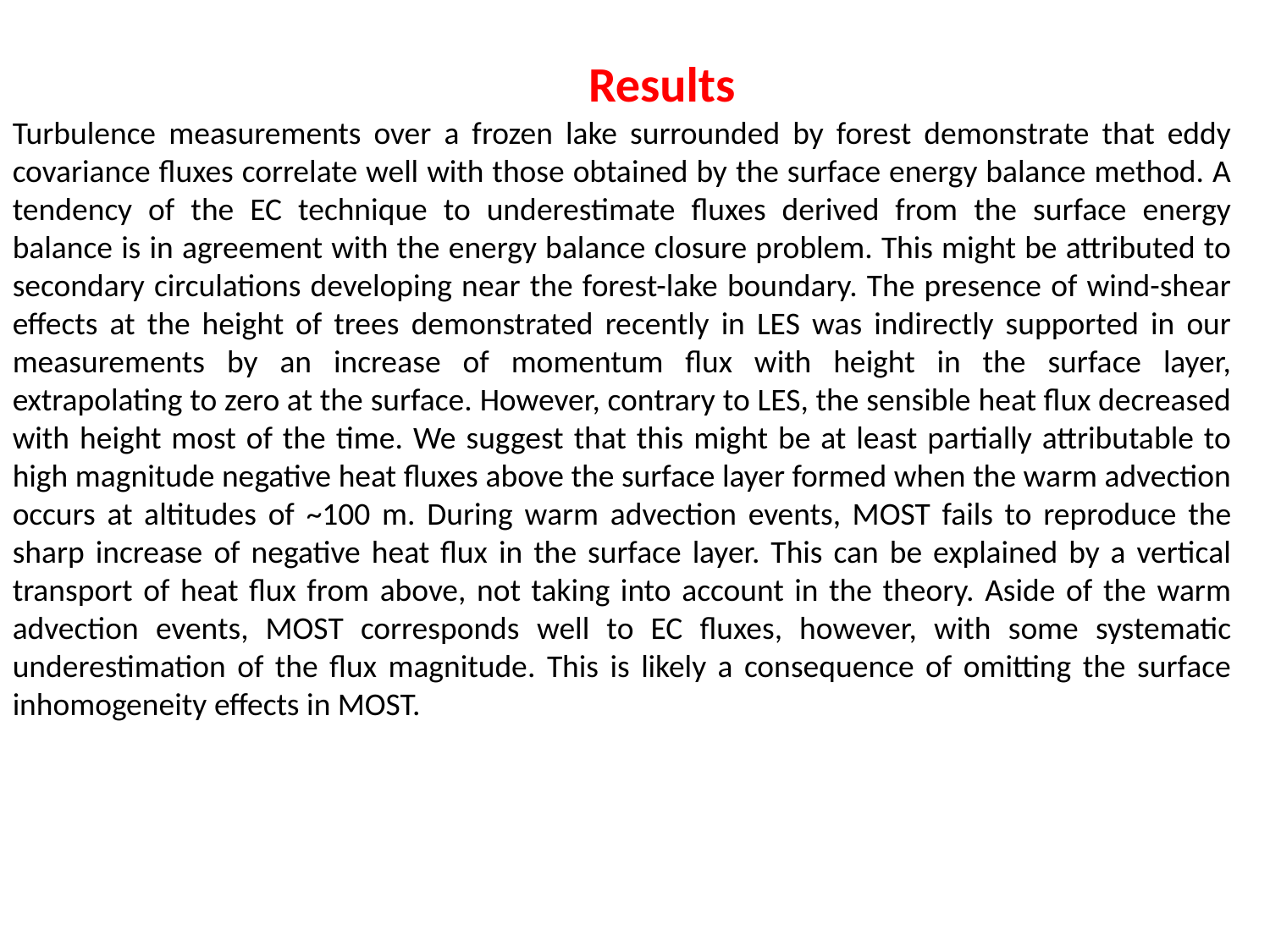

Results
Turbulence measurements over a frozen lake surrounded by forest demonstrate that eddy covariance fluxes correlate well with those obtained by the surface energy balance method. A tendency of the EC technique to underestimate fluxes derived from the surface energy balance is in agreement with the energy balance closure problem. This might be attributed to secondary circulations developing near the forest-lake boundary. The presence of wind-shear effects at the height of trees demonstrated recently in LES was indirectly supported in our measurements by an increase of momentum flux with height in the surface layer, extrapolating to zero at the surface. However, contrary to LES, the sensible heat flux decreased with height most of the time. We suggest that this might be at least partially attributable to high magnitude negative heat fluxes above the surface layer formed when the warm advection occurs at altitudes of ~100 m. During warm advection events, MOST fails to reproduce the sharp increase of negative heat flux in the surface layer. This can be explained by a vertical transport of heat flux from above, not taking into account in the theory. Aside of the warm advection events, MOST corresponds well to EC fluxes, however, with some systematic underestimation of the flux magnitude. This is likely a consequence of omitting the surface inhomogeneity effects in MOST.